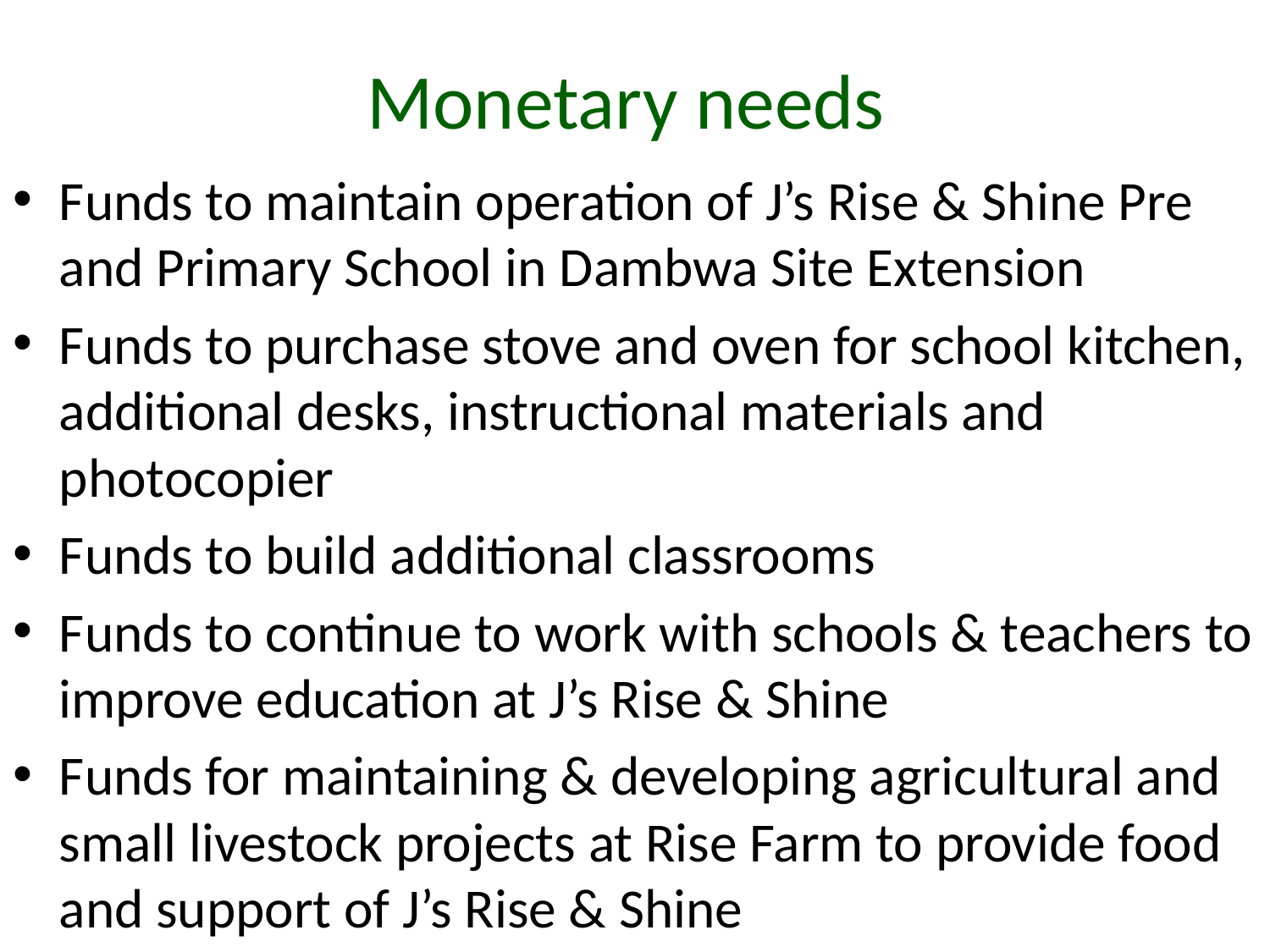

# Monetary needs
Funds to maintain operation of J’s Rise & Shine Pre and Primary School in Dambwa Site Extension
Funds to purchase stove and oven for school kitchen, additional desks, instructional materials and photocopier
Funds to build additional classrooms
Funds to continue to work with schools & teachers to improve education at J’s Rise & Shine
Funds for maintaining & developing agricultural and small livestock projects at Rise Farm to provide food and support of J’s Rise & Shine